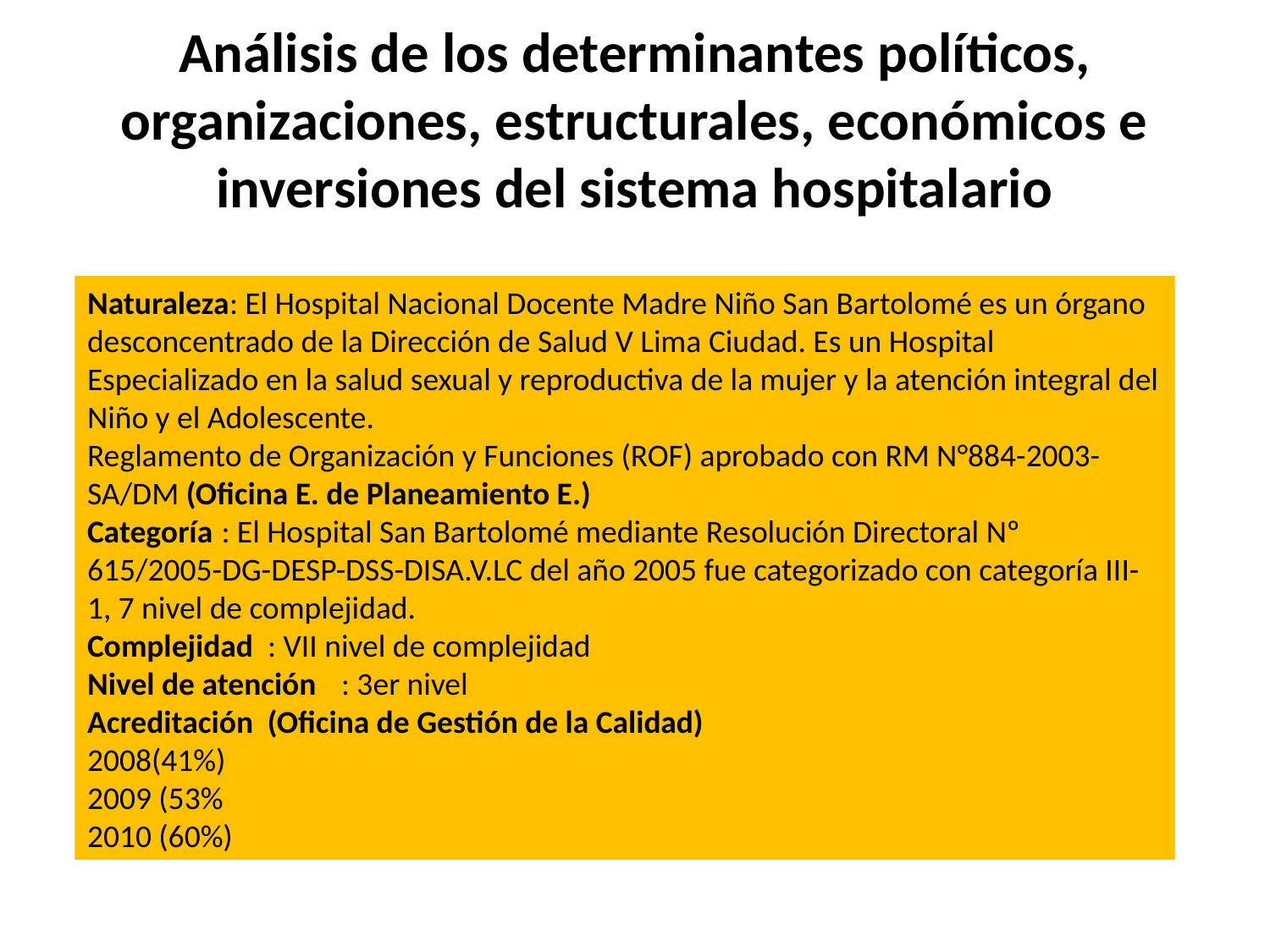

# Análisis de los determinantes políticos, organizaciones, estructurales, económicos e inversiones del sistema hospitalario
Naturaleza: El Hospital Nacional Docente Madre Niño San Bartolomé es un órgano desconcentrado de la Dirección de Salud V Lima Ciudad. Es un Hospital Especializado en la salud sexual y reproductiva de la mujer y la atención integral del Niño y el Adolescente.
Reglamento de Organización y Funciones (ROF) aprobado con RM N°884-2003-SA/DM (Oficina E. de Planeamiento E.)
Categoría	 : El Hospital San Bartolomé mediante Resolución Directoral Nº 615/2005-DG-DESP-DSS-DISA.V.LC del año 2005 fue categorizado con categoría III-1, 7 nivel de complejidad.
Complejidad  : VII nivel de complejidad
Nivel de atención 	: 3er nivel
Acreditación  (Oficina de Gestión de la Calidad)
(41%)
2009 (53%
2010 (60%)